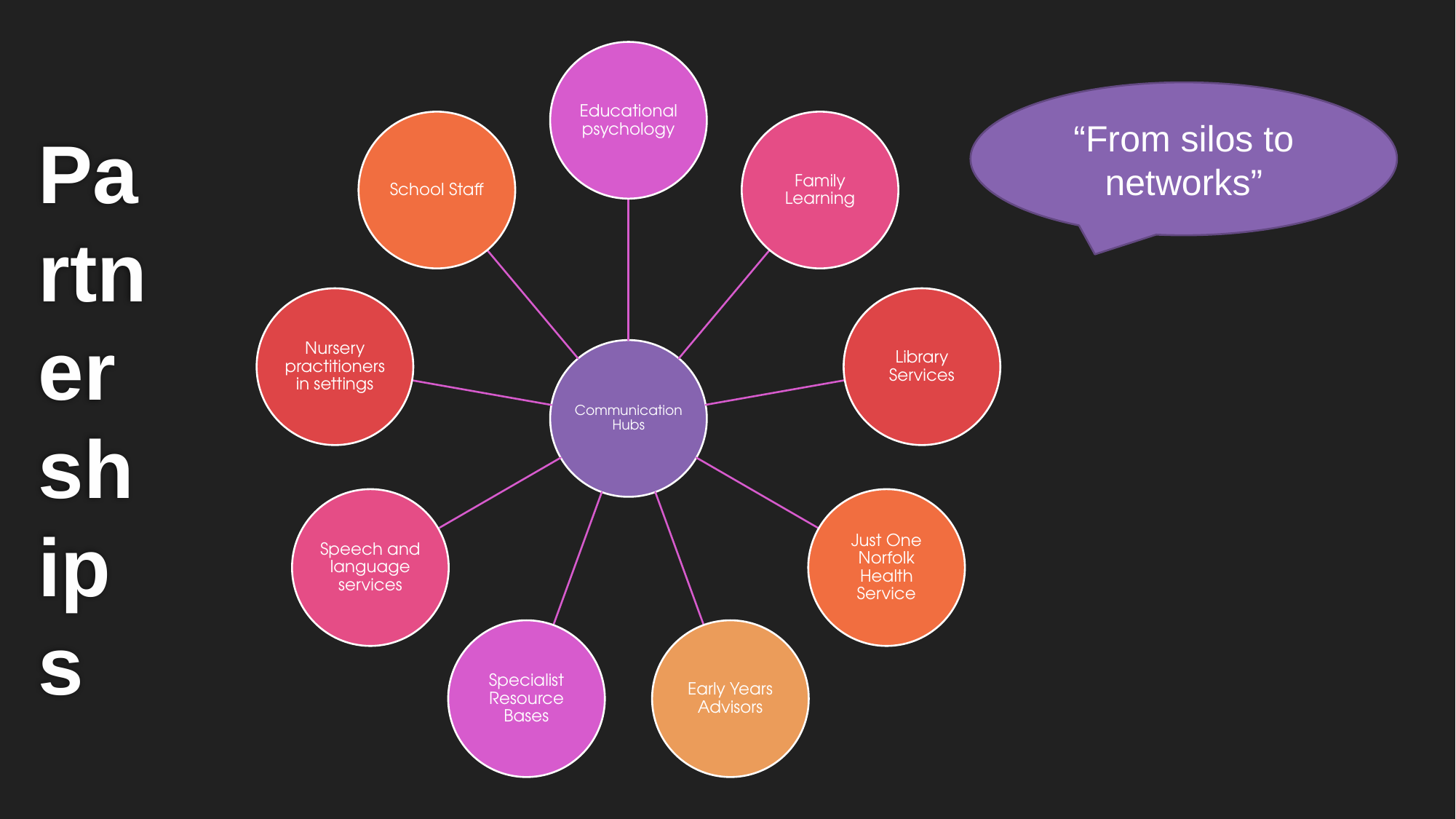

Partnerships
Communication Hubs

Educational psychology

Family Learning

Library Services

Just One Norfolk Health Service

Early Years Advisors

Specialist Resource Bases

Speech and language services

Nursery practitioners in settings

School Staff
“From silos to networks”